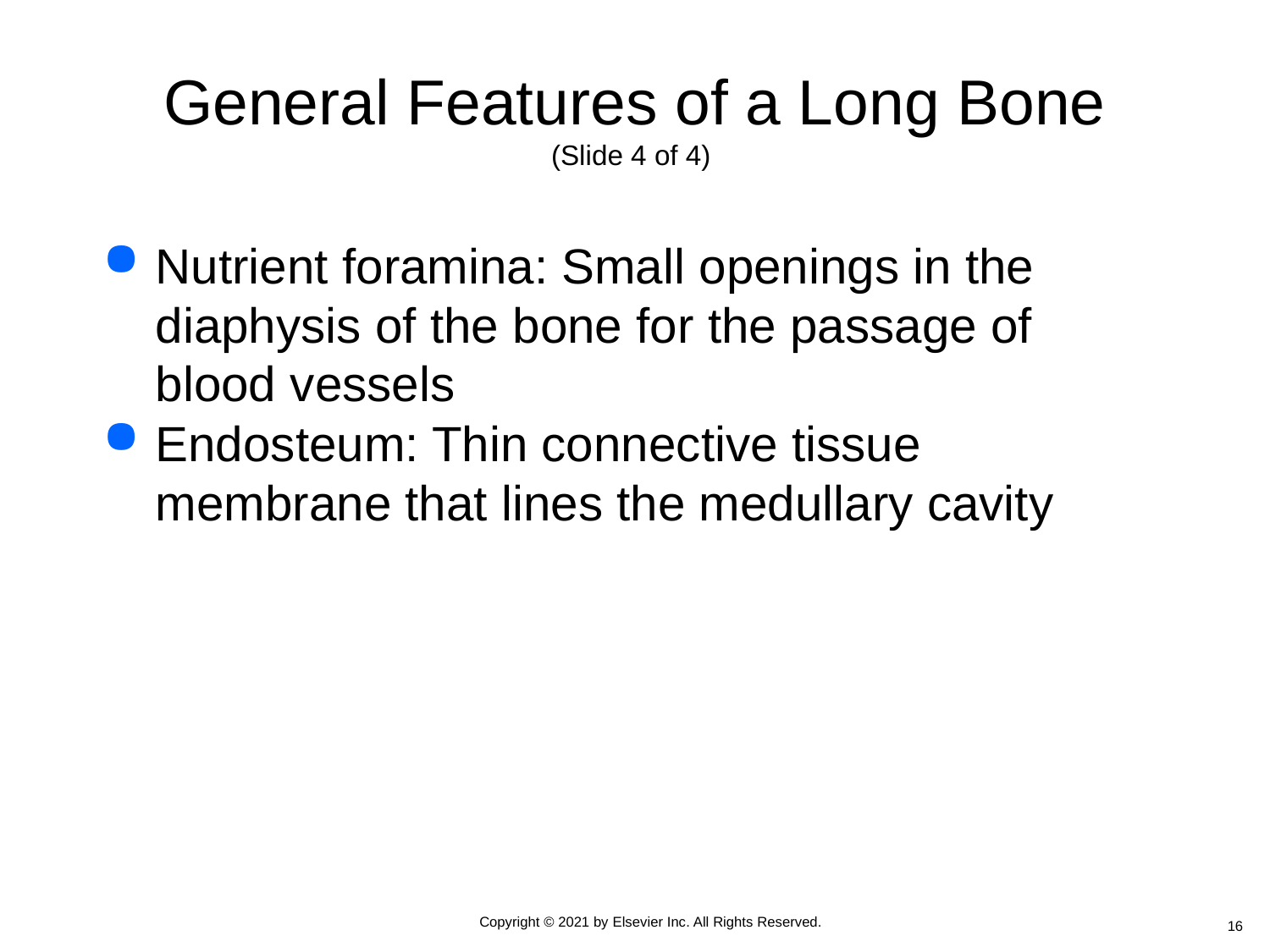

# General Features of a Long Bone (Slide 4 of 4)
Nutrient foramina: Small openings in the diaphysis of the bone for the passage of blood vessels
Endosteum: Thin connective tissue membrane that lines the medullary cavity
16